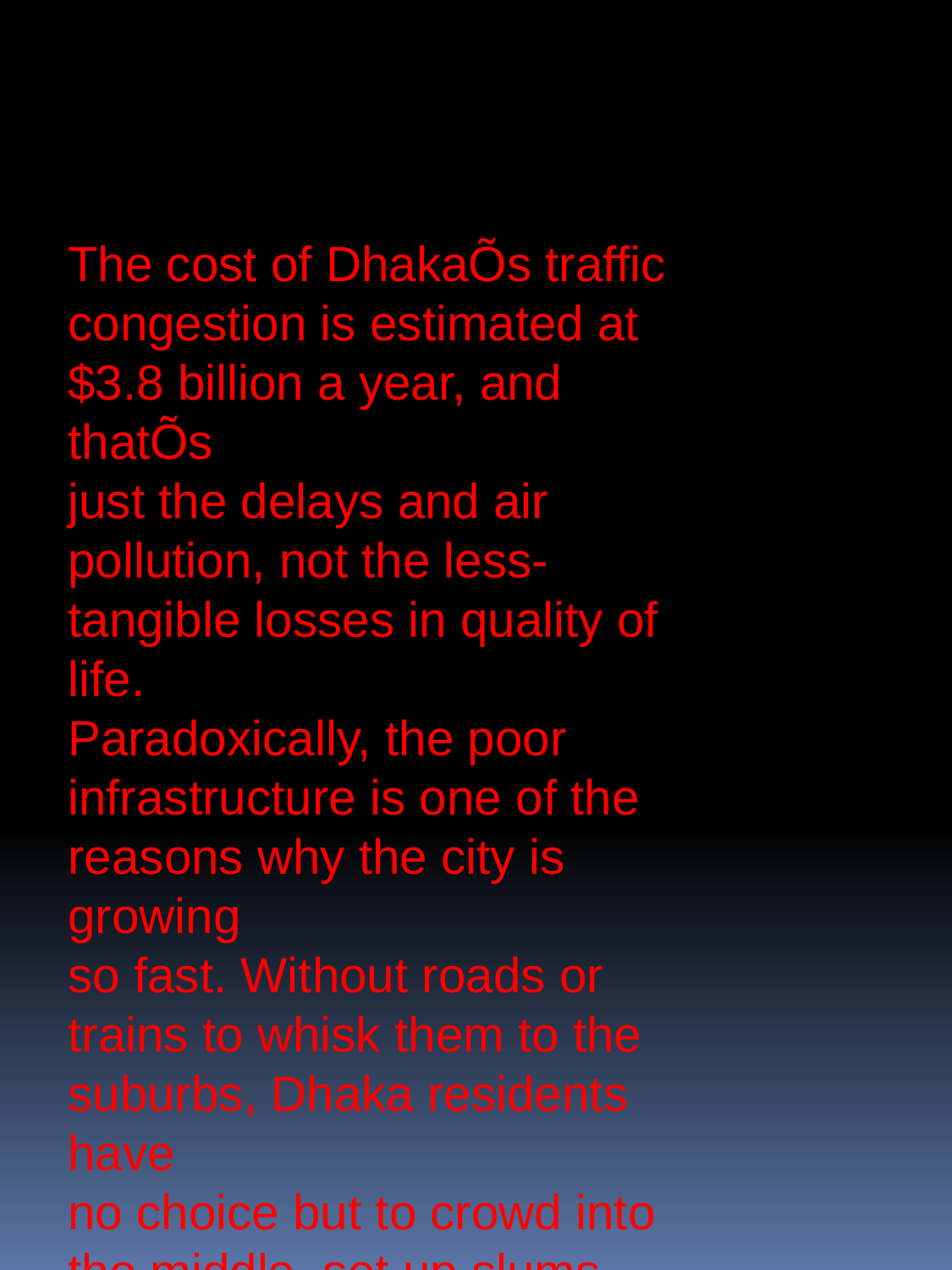

The cost of DhakaÕs traffic congestion is estimated at $3.8 billion a year, and thatÕs
just the delays and air pollution, not the less-tangible losses in quality of life.
Paradoxically, the poor infrastructure is one of the reasons why the city is growing
so fast. Without roads or trains to whisk them to the suburbs, Dhaka residents have
no choice but to crowd into the middle, set up slums between high-rises, and walk
to work.